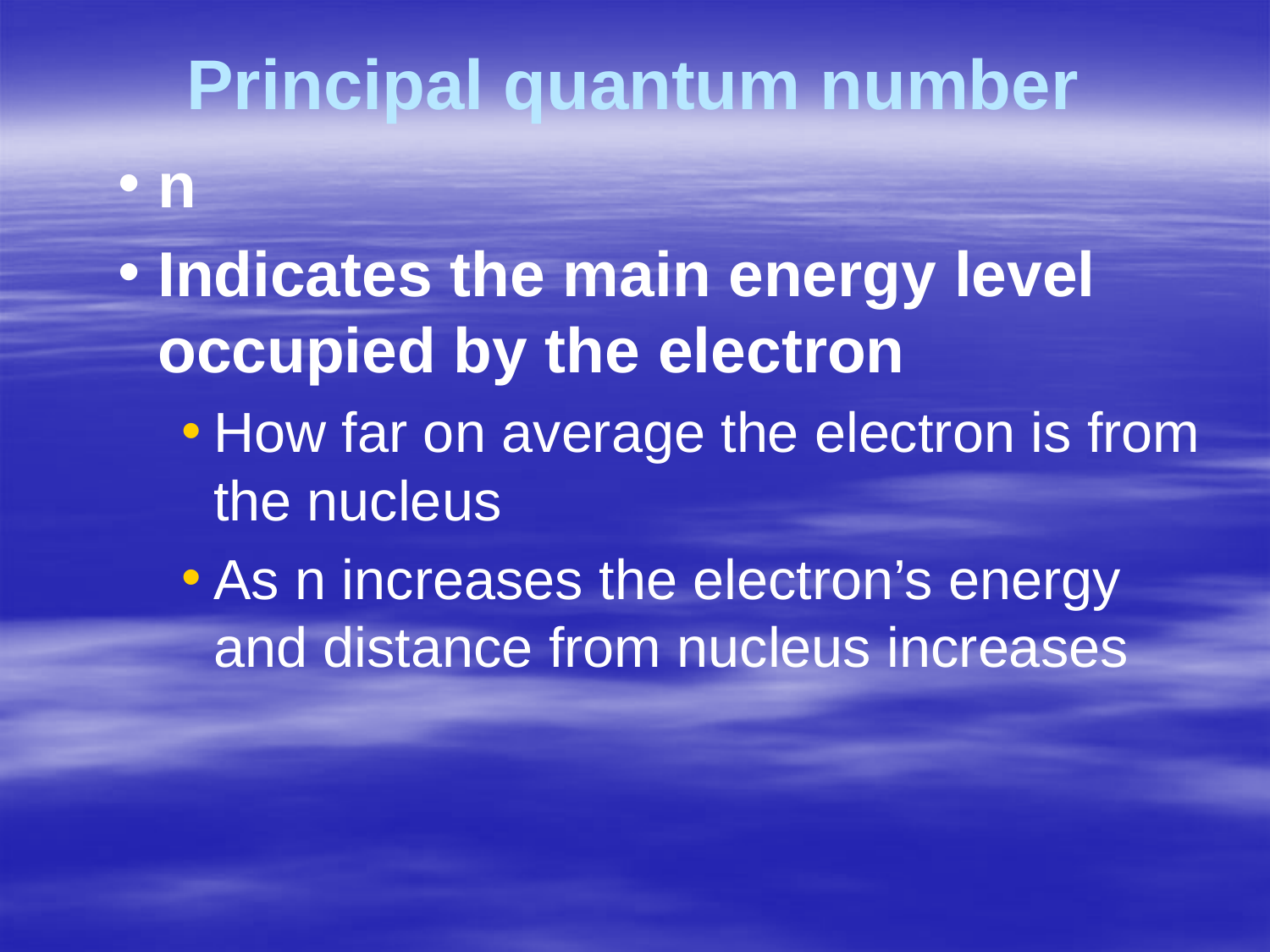

# Principal quantum number
n
Indicates the main energy level occupied by the electron
How far on average the electron is from the nucleus
As n increases the electron’s energy and distance from nucleus increases